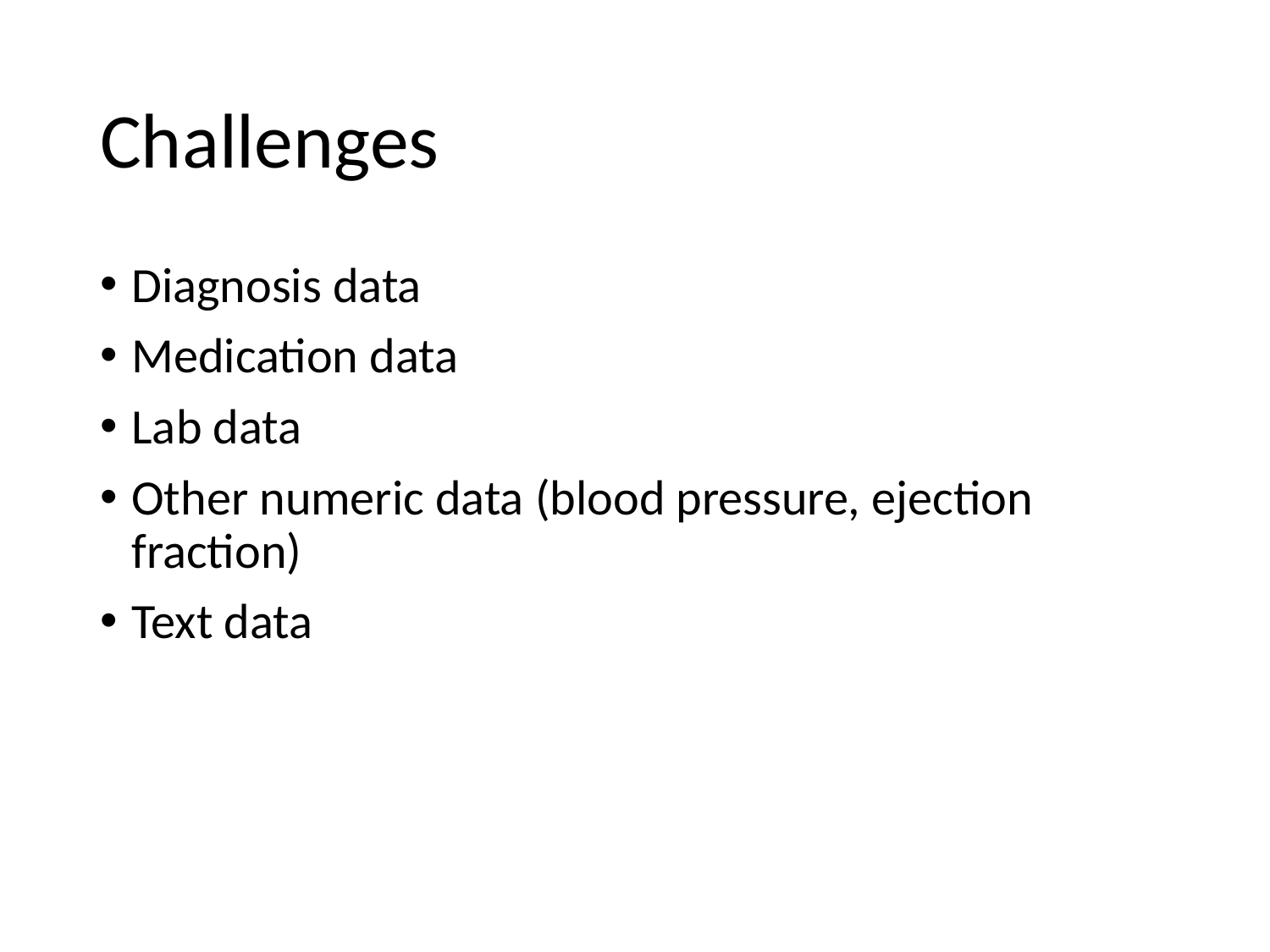

# Challenges
Diagnosis data
Medication data
Lab data
Other numeric data (blood pressure, ejection fraction)
Text data